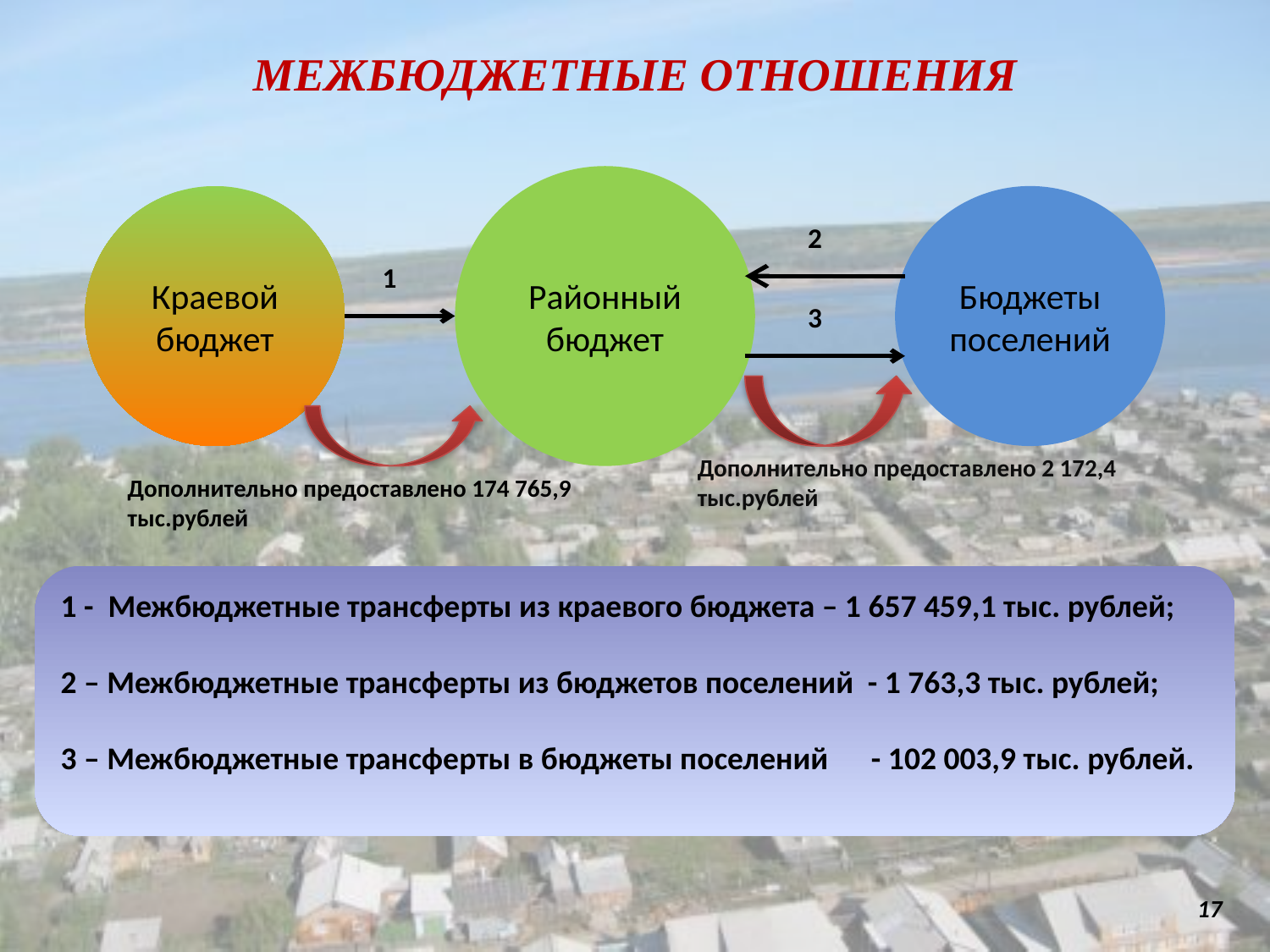

# МЕЖБЮДЖЕТНЫЕ ОТНОШЕНИЯ

                                                                                                                   2
                                                1
                                                                                                                   3

Районный бюджет
Краевой бюджет
Бюджеты поселений

Дополнительно предоставлено 2 172,4 тыс.рублей
Дополнительно предоставлено 174 765,9 тыс.рублей
1 -  Межбюджетные трансферты из краевого бюджета – 1 657 459,1 тыс. рублей;

2 – Межбюджетные трансферты из бюджетов поселений  - 1 763,3 тыс. рублей;

3 – Межбюджетные трансферты в бюджеты поселений      - 102 003,9 тыс. рублей.
17